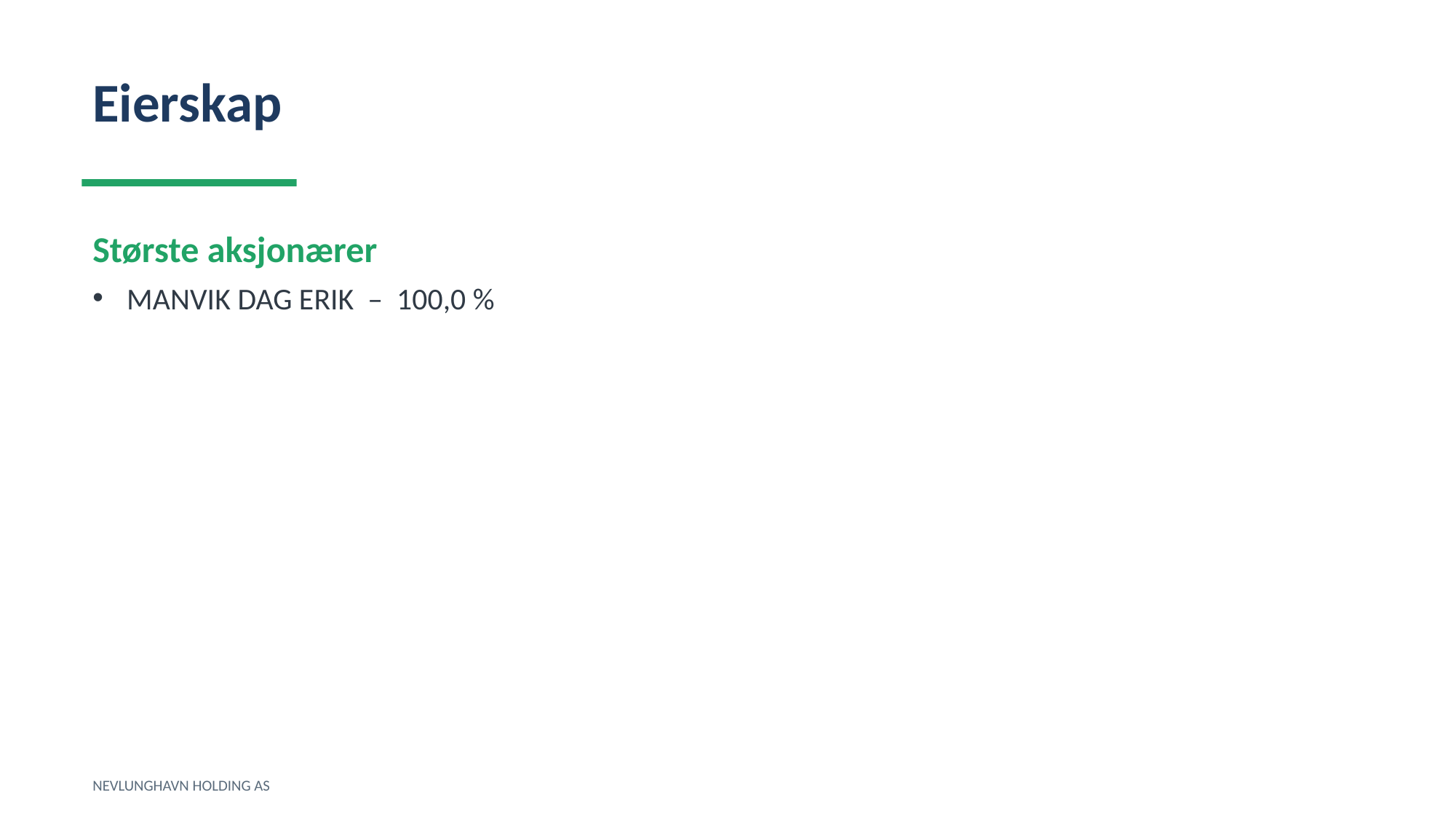

Eierskap

Største aksjonærer
MANVIK DAG ERIK  –  100,0 %
NEVLUNGHAVN HOLDING AS